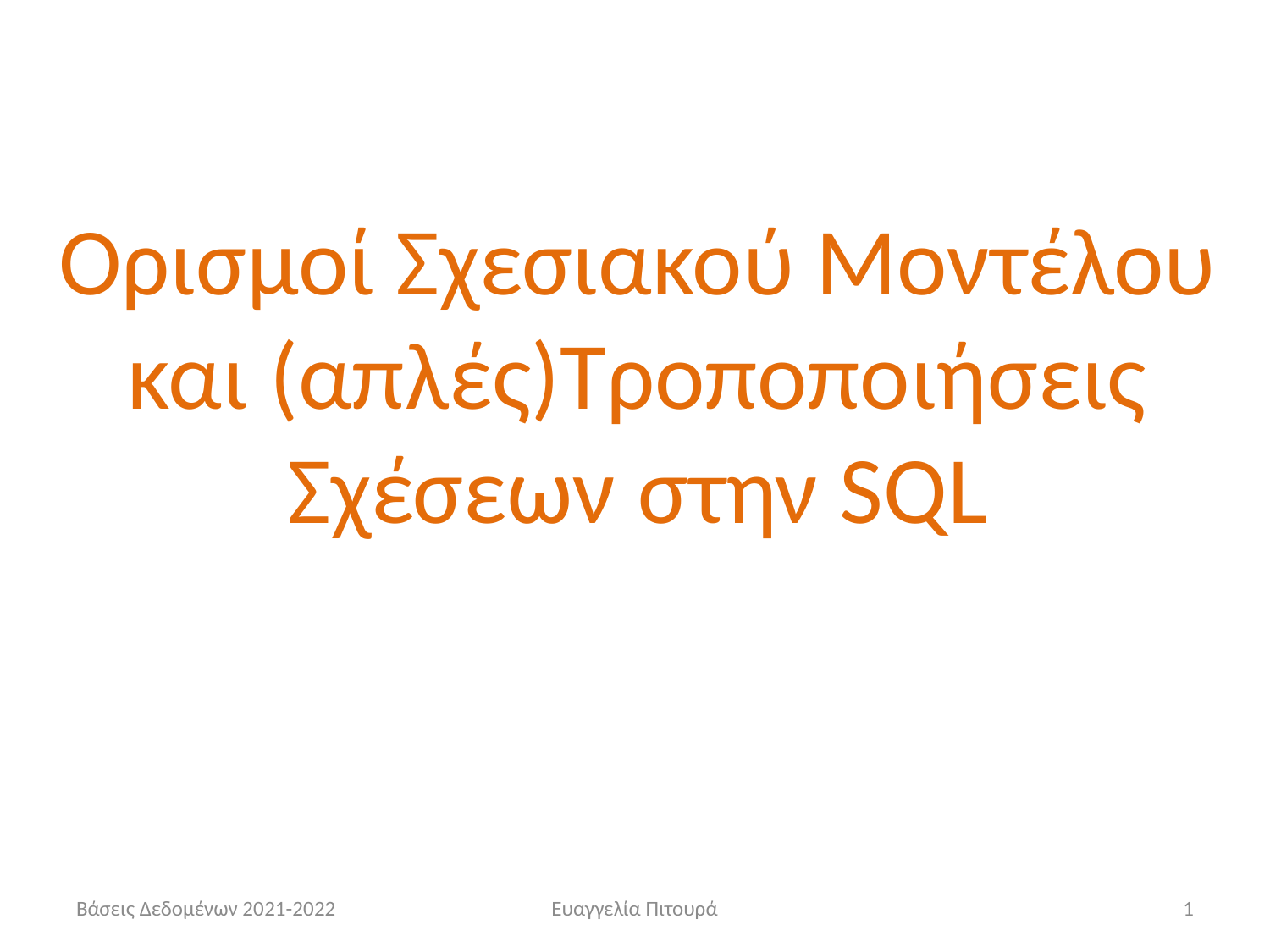

Ορισμοί Σχεσιακού Μοντέλου και (απλές)Τροποποιήσεις Σχέσεων στην SQL
Βάσεις Δεδομένων 2021-2022
Ευαγγελία Πιτουρά
1